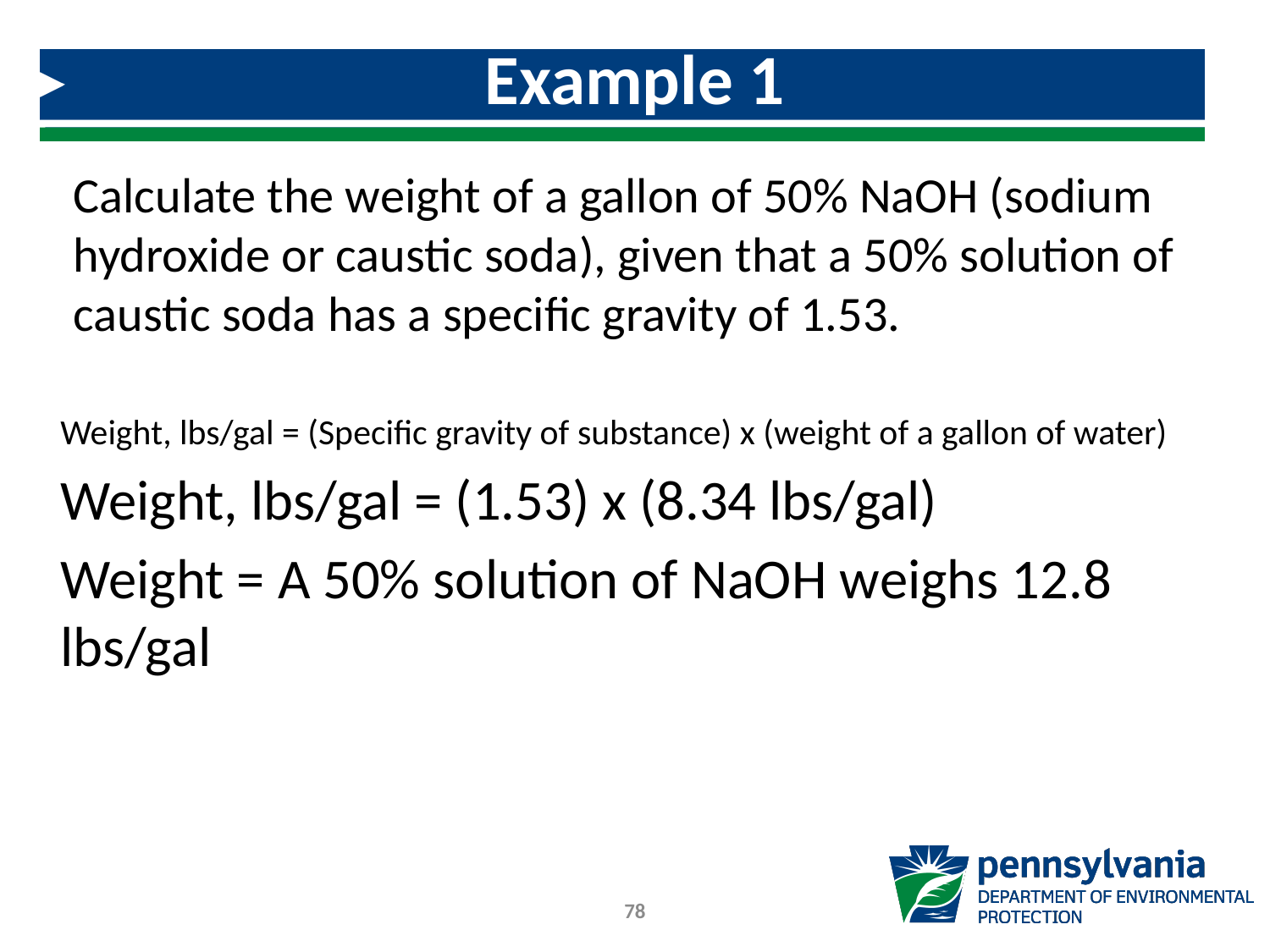

Example 1
# Calculate the weight of a gallon of 50% NaOH (sodium hydroxide or caustic soda), given that a 50% solution of caustic soda has a specific gravity of 1.53.
Weight, lbs/gal = (Specific gravity of substance) x (weight of a gallon of water)
Weight, lbs/gal = (1.53) x (8.34 lbs/gal)
Weight = A 50% solution of NaOH weighs 12.8 lbs/gal

78